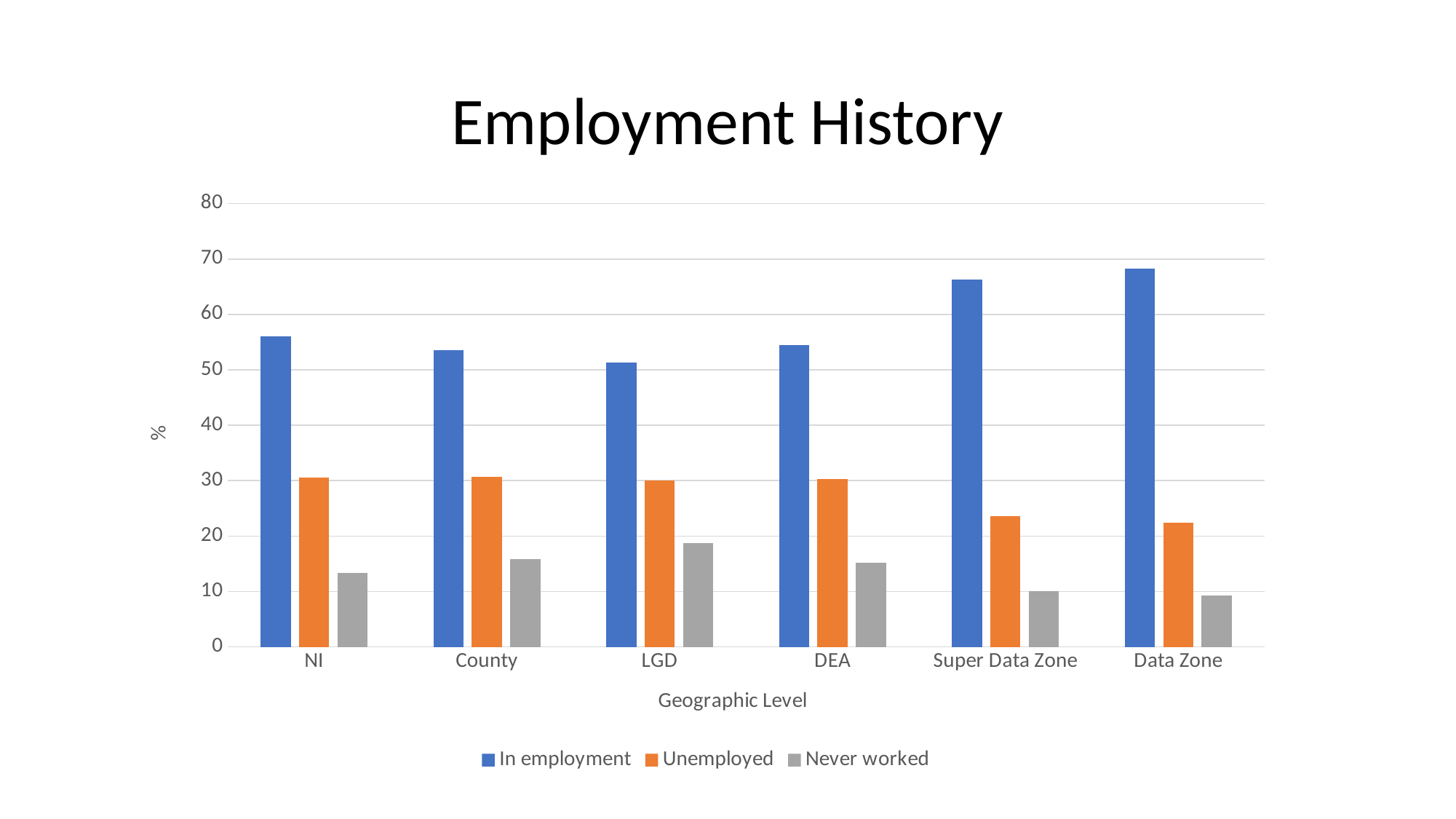

# Employment History

### Chart

| Category | In employment | Unemployed | Never worked |
|---|---|---|---|
| NI | 56.05608083752877 | 30.564809056591812 | 13.379110105879416 |
| County | 53.51444761483744 | 30.63637825021099 | 15.849174134951575 |
| LGD | 51.24691742486092 | 30.055633642783196 | 18.697448932355886 |
| DEA | 54.51491886232769 | 30.326295585412666 | 15.15878555225964 |
| Super Data Zone | 66.31744368779465 | 23.57255107386066 | 10.110005238344682 |
| Data Zone | 68.32298136645963 | 22.36024844720497 | 9.316770186335404 |